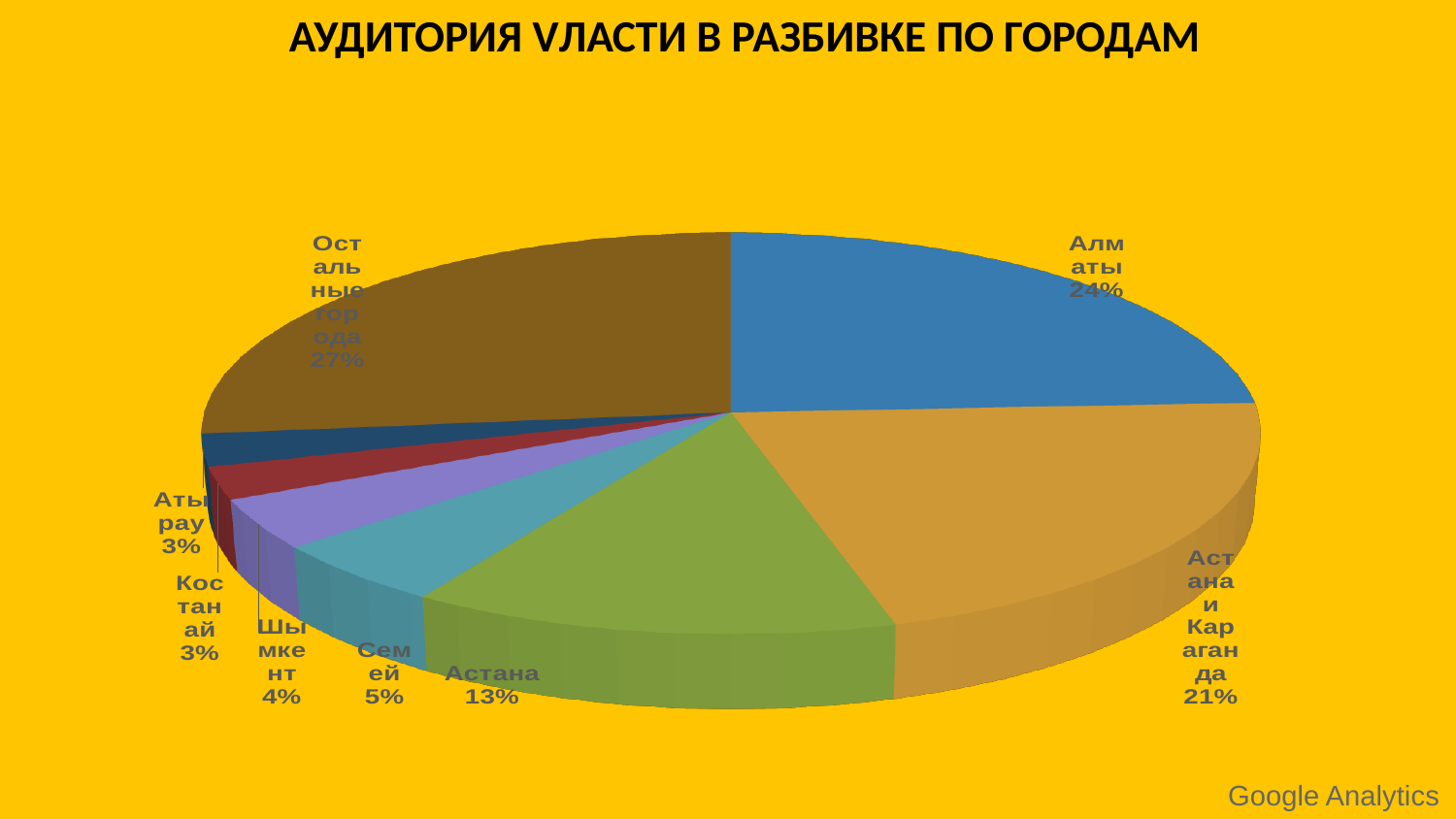

АУДИТОРИЯ VЛАСТИ В РАЗБИВКЕ ПО ГОРОДАМ

[unsupported chart]

Google Analytics